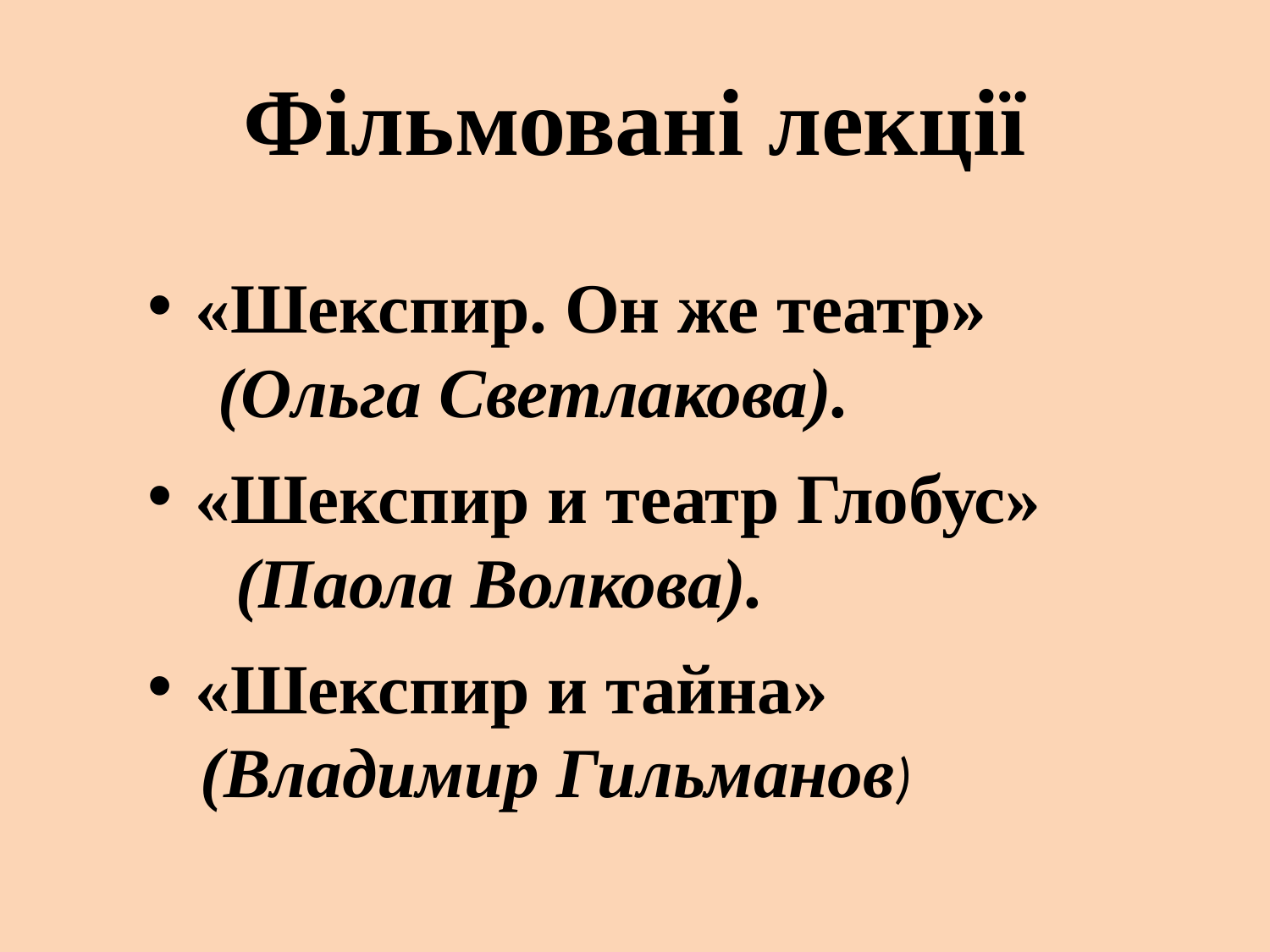

# Фільмовані лекції
«Шекспир. Он же театр»
    (Ольга Светлакова).
«Шекспир и театр Глобус»
     (Паола Волкова).
«Шекспир и тайна»
   (Владимир Гильманов)